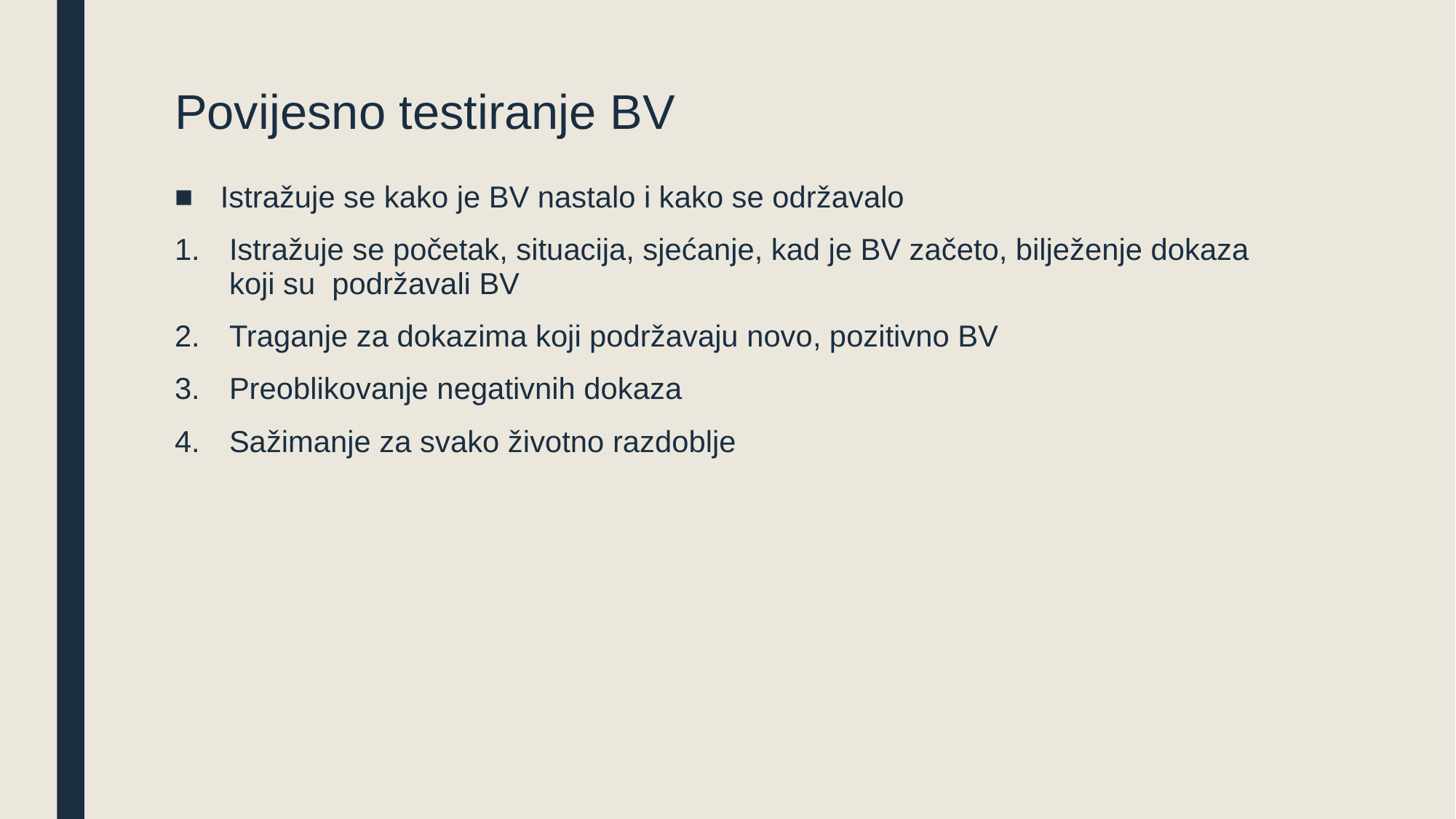

# Povijesno testiranje BV
Istražuje se kako je BV nastalo i kako se održavalo
Istražuje se početak, situacija, sjećanje, kad je BV začeto, bilježenje dokaza koji su  podržavali BV
Traganje za dokazima koji podržavaju novo, pozitivno BV
Preoblikovanje negativnih dokaza
Sažimanje za svako životno razdoblje